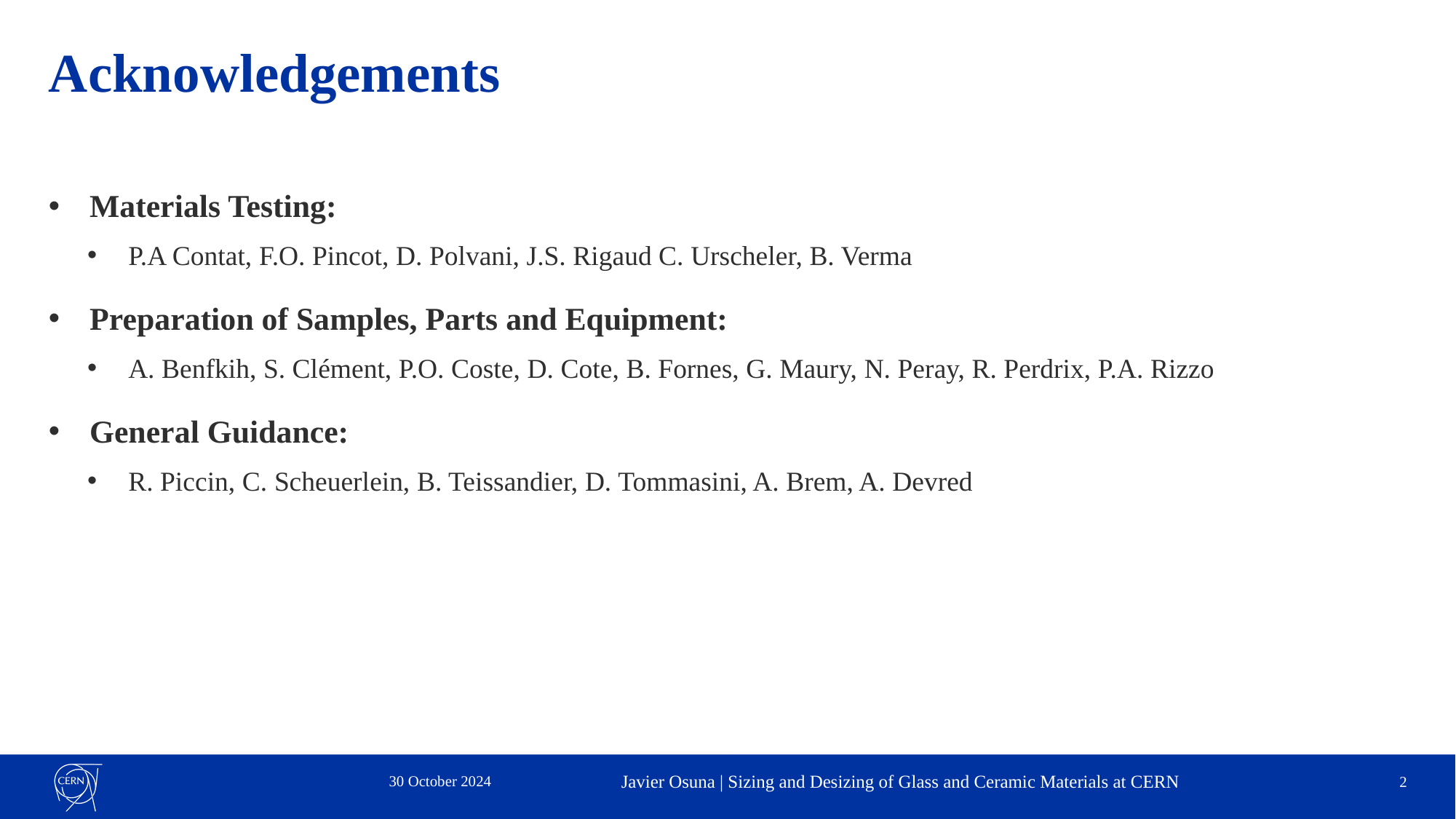

# Acknowledgements
Materials Testing:
P.A Contat, F.O. Pincot, D. Polvani, J.S. Rigaud C. Urscheler, B. Verma
Preparation of Samples, Parts and Equipment:
A. Benfkih, S. Clément, P.O. Coste, D. Cote, B. Fornes, G. Maury, N. Peray, R. Perdrix, P.A. Rizzo
General Guidance:
R. Piccin, C. Scheuerlein, B. Teissandier, D. Tommasini, A. Brem, A. Devred
30 October 2024
Javier Osuna | Sizing and Desizing of Glass and Ceramic Materials at CERN
2